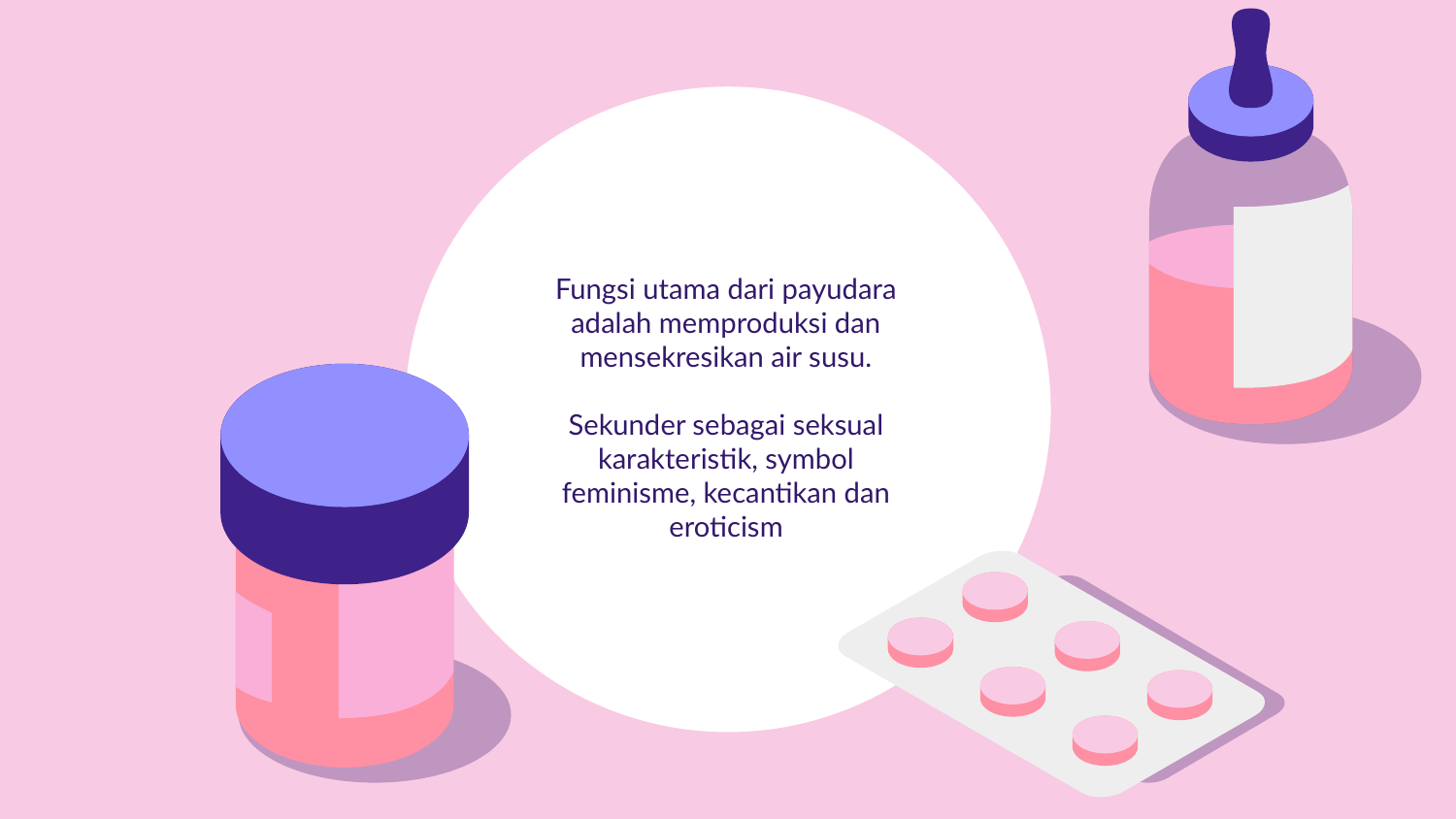

Fungsi utama dari payudara adalah memproduksi dan mensekresikan air susu.

Sekunder sebagai seksual karakteristik, symbol feminisme, kecantikan dan eroticism